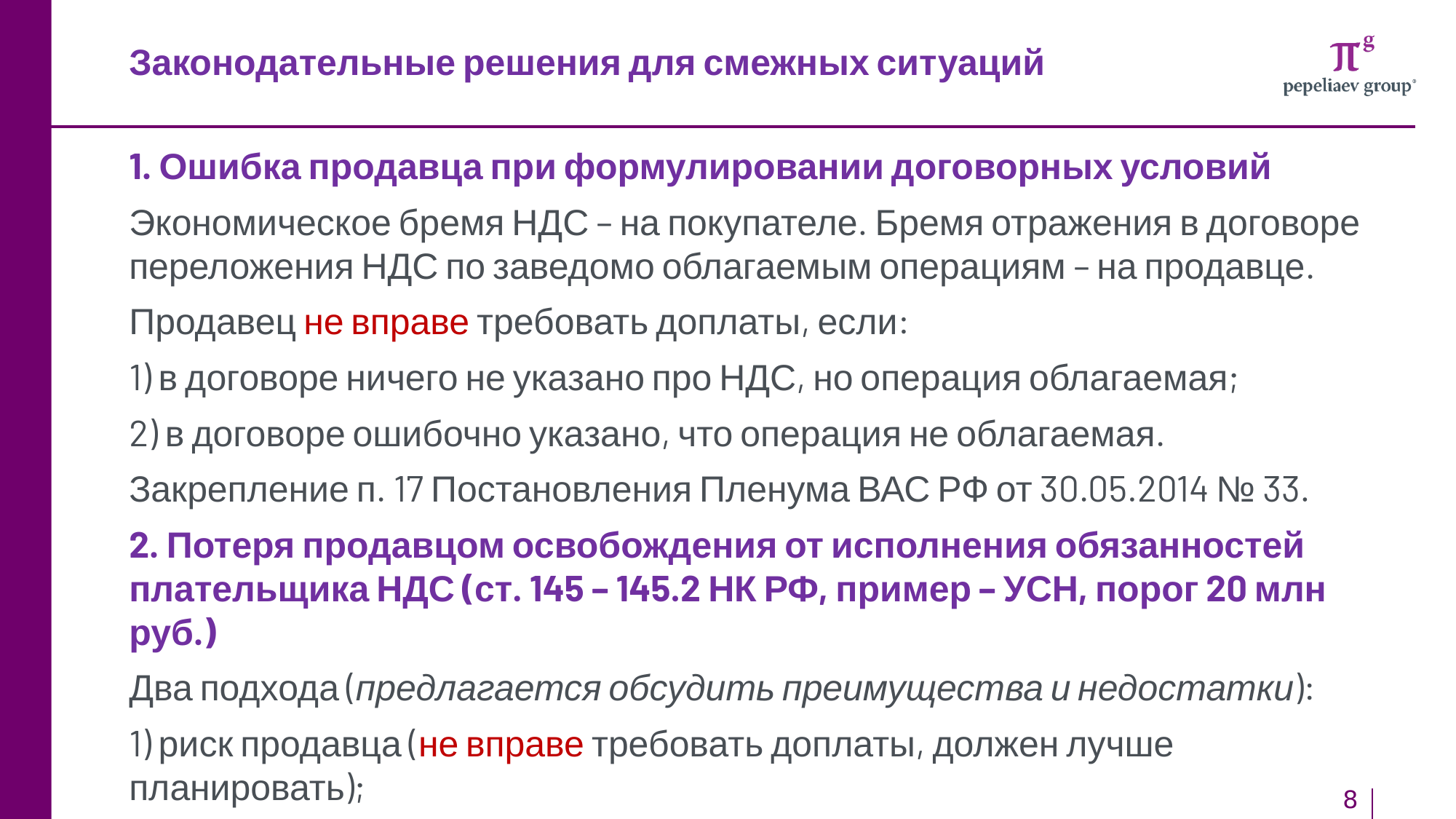

# Законодательные решения для смежных ситуаций
1. Ошибка продавца при формулировании договорных условий
Экономическое бремя НДС – на покупателе. Бремя отражения в договоре переложения НДС по заведомо облагаемым операциям – на продавце.
Продавец не вправе требовать доплаты, если:
1) в договоре ничего не указано про НДС, но операция облагаемая;
2) в договоре ошибочно указано, что операция не облагаемая.
Закрепление п. 17 Постановления Пленума ВАС РФ от 30.05.2014 № 33.
2. Потеря продавцом освобождения от исполнения обязанностей плательщика НДС (ст. 145 – 145.2 НК РФ, пример – УСН, порог 20 млн руб.)
Два подхода (предлагается обсудить преимущества и недостатки):
1) риск продавца (не вправе требовать доплаты, должен лучше планировать);
2) право на доплату (в той же процедуре, что изложена выше).